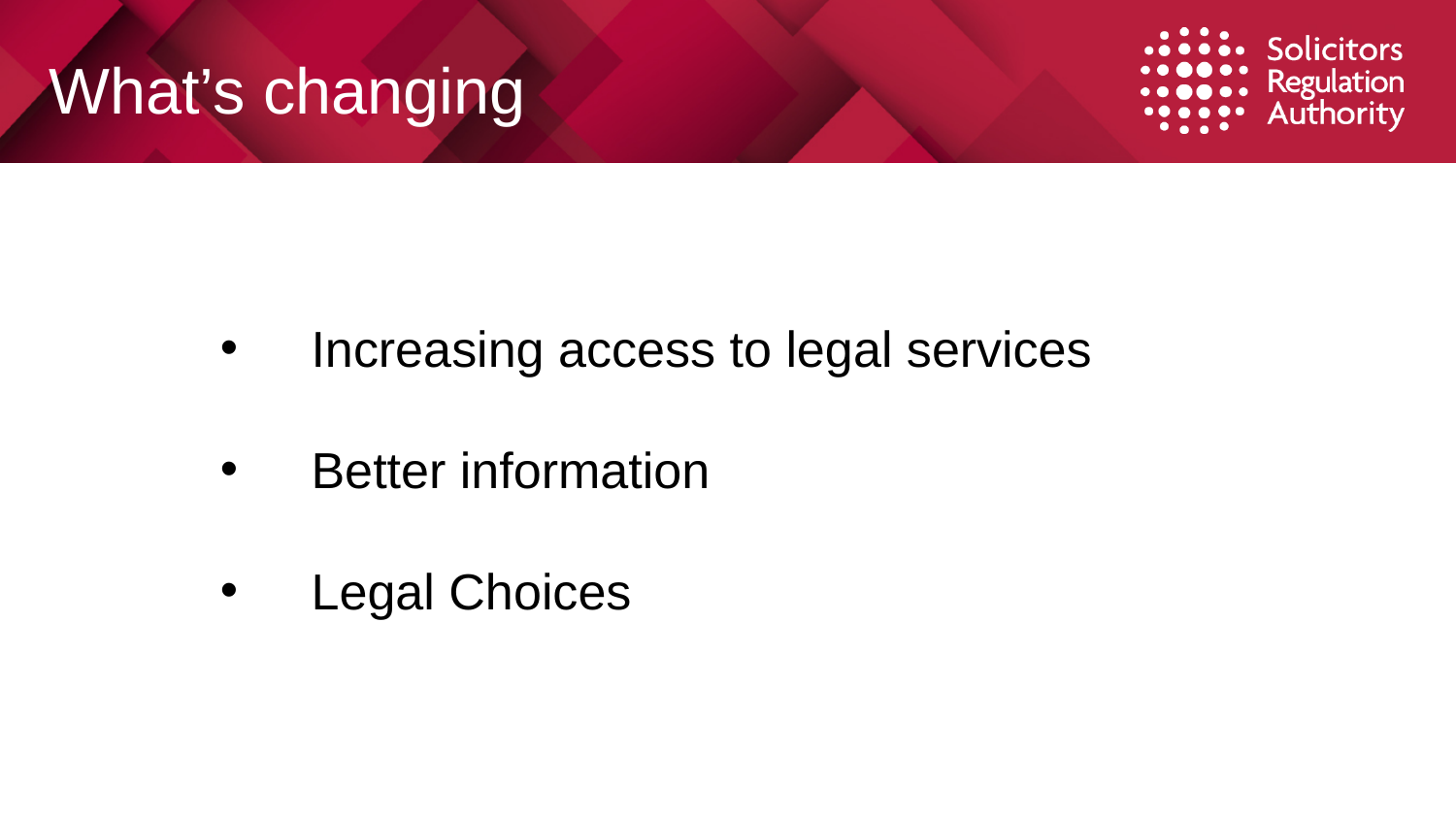

What’s changing
#

Increasing access to legal services

Better information

Legal Choices